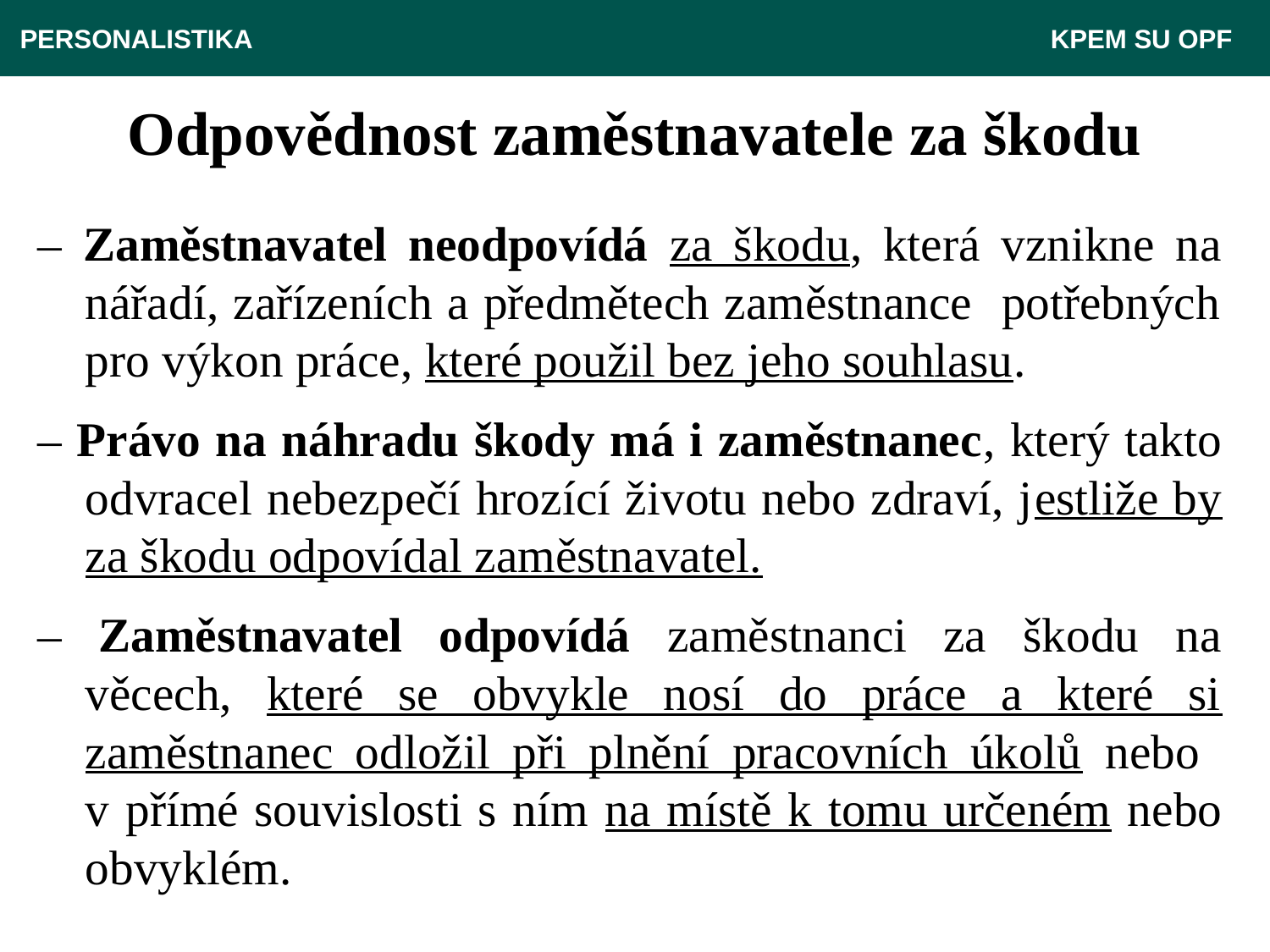

PERSONALISTIKA 							   KPEM SU OPF
# Odpovědnost zaměstnavatele za škodu
– Zaměstnavatel neodpovídá za škodu, která vznikne na nářadí, zařízeních a předmětech zaměstnance  potřebných pro výkon práce, které použil bez jeho souhlasu..
– Právo na náhradu škody má i zaměstnanec, který takto odvracel nebezpečí hrozící životu nebo zdraví, jestliže by za škodu odpovídal zaměstnavatel.
– Zaměstnavatel odpovídá zaměstnanci za škodu na věcech, které se obvykle nosí do práce a které si zaměstnanec odložil při plnění pracovních úkolů nebo
v přímé souvislosti s ním na místě k tomu určeném nebo obvyklém.